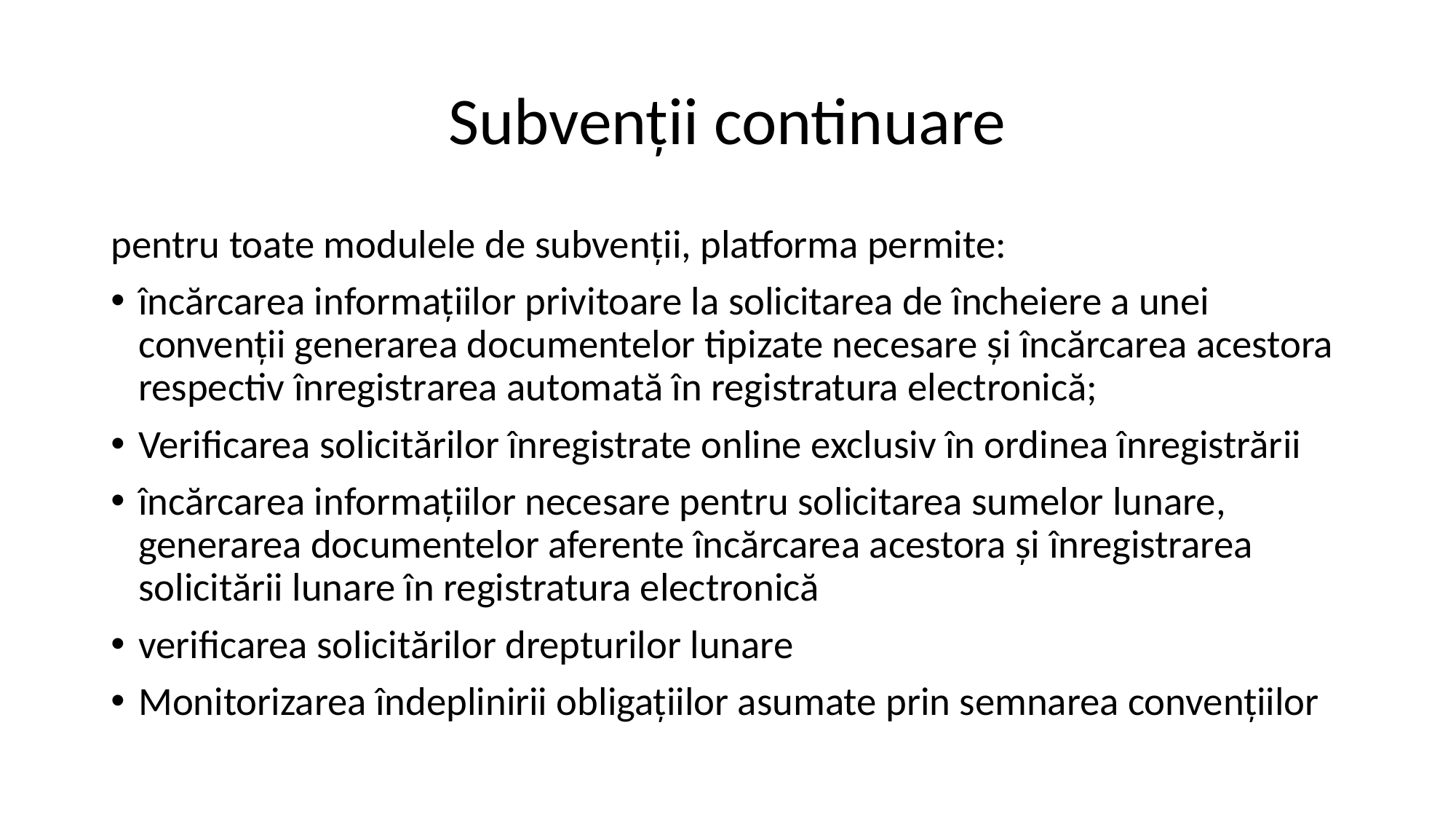

# Subvenții continuare
pentru toate modulele de subvenții, platforma permite:
încărcarea informațiilor privitoare la solicitarea de încheiere a unei convenții generarea documentelor tipizate necesare și încărcarea acestora respectiv înregistrarea automată în registratura electronică;
Verificarea solicitărilor înregistrate online exclusiv în ordinea înregistrării
încărcarea informațiilor necesare pentru solicitarea sumelor lunare, generarea documentelor aferente încărcarea acestora și înregistrarea solicitării lunare în registratura electronică
verificarea solicitărilor drepturilor lunare
Monitorizarea îndeplinirii obligațiilor asumate prin semnarea convențiilor